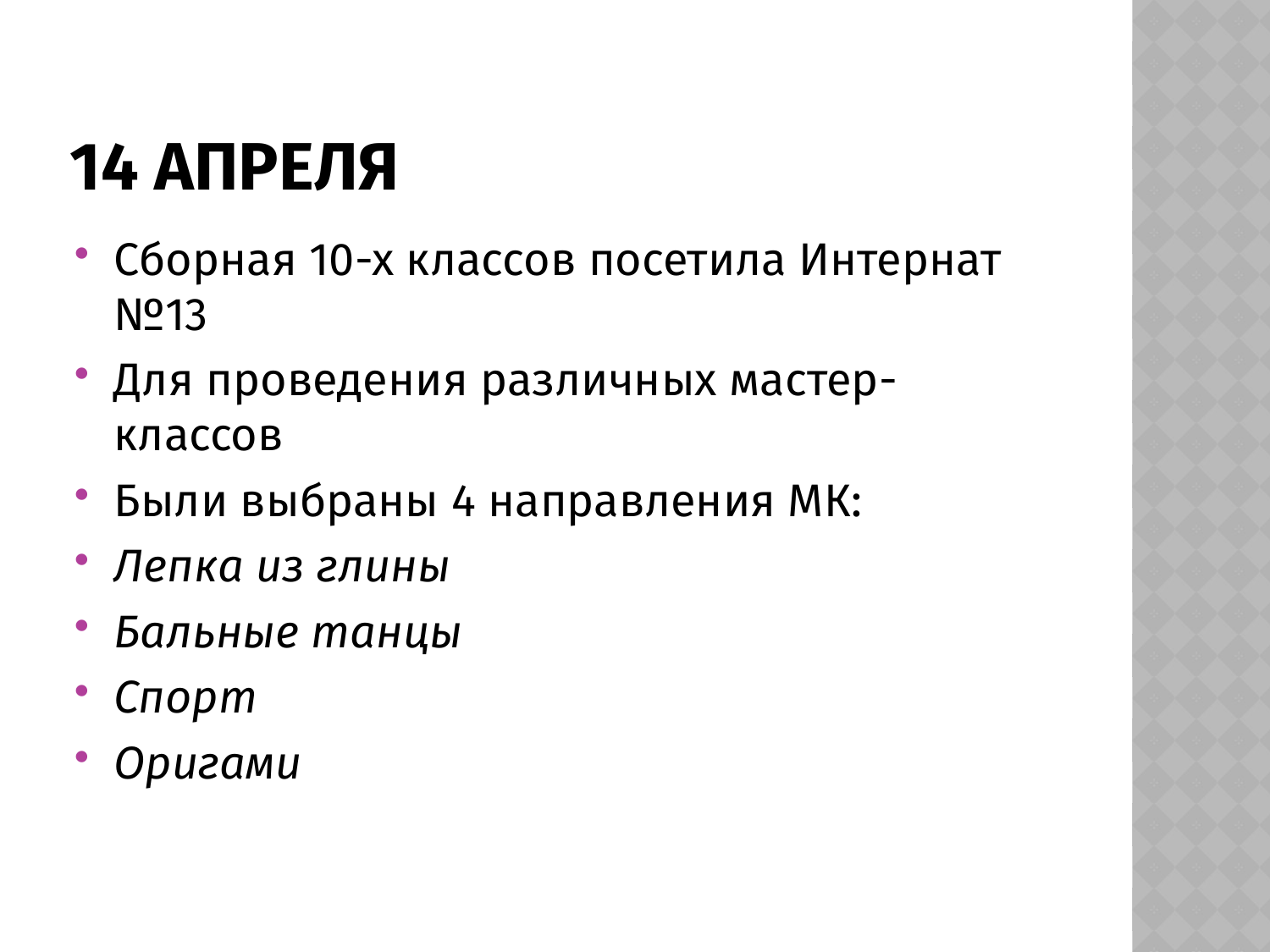

# 14 апреля
Сборная 10-х классов посетила Интернат №13
Для проведения различных мастер-классов
Были выбраны 4 направления МК:
Лепка из глины
Бальные танцы
Спорт
Оригами